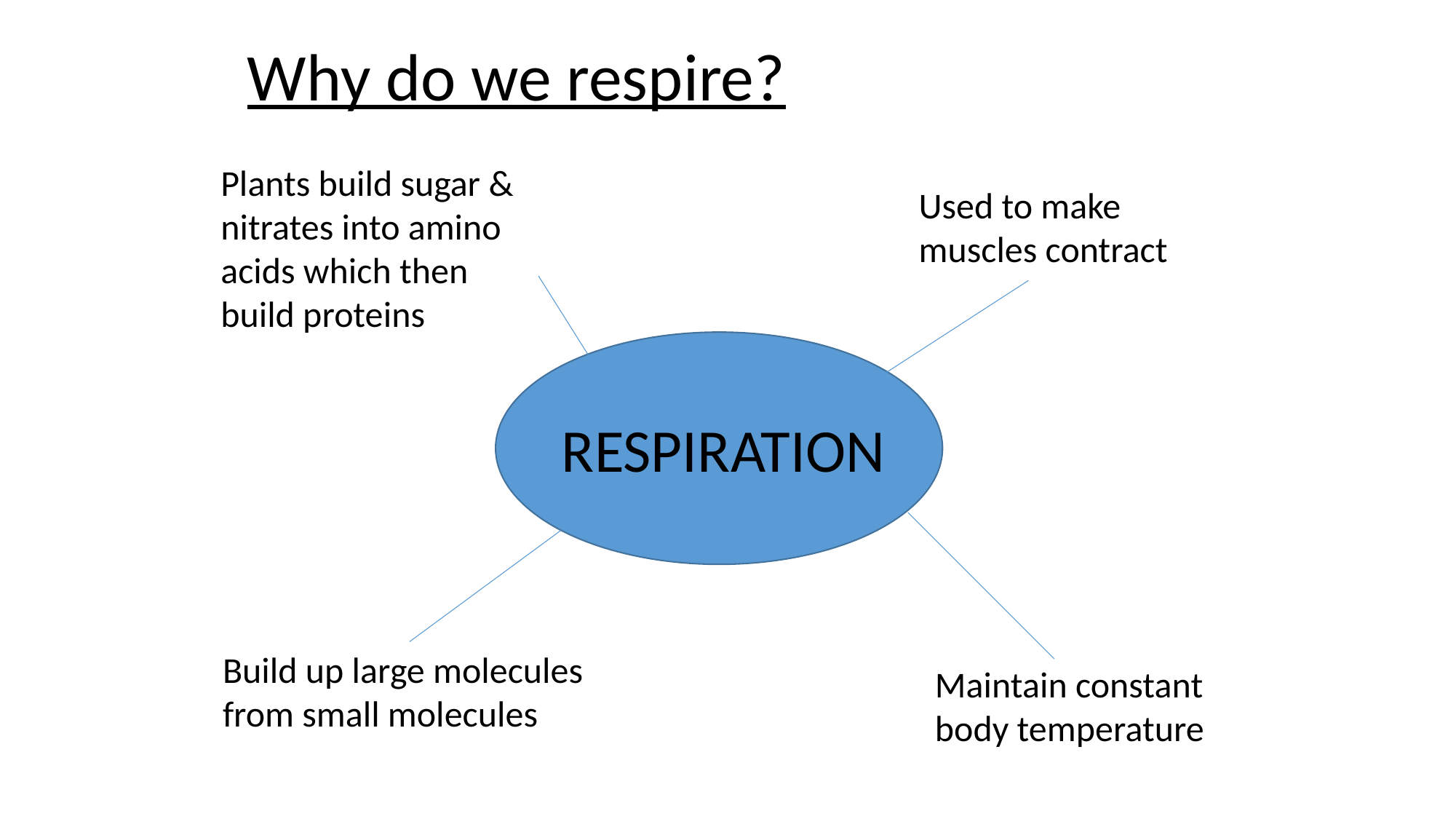

# Why do we respire?
Plants build sugar & nitrates into amino acids which then build proteins
Used to make muscles contract

RESPIRATION
Build up large molecules from small molecules
Maintain constant body temperature